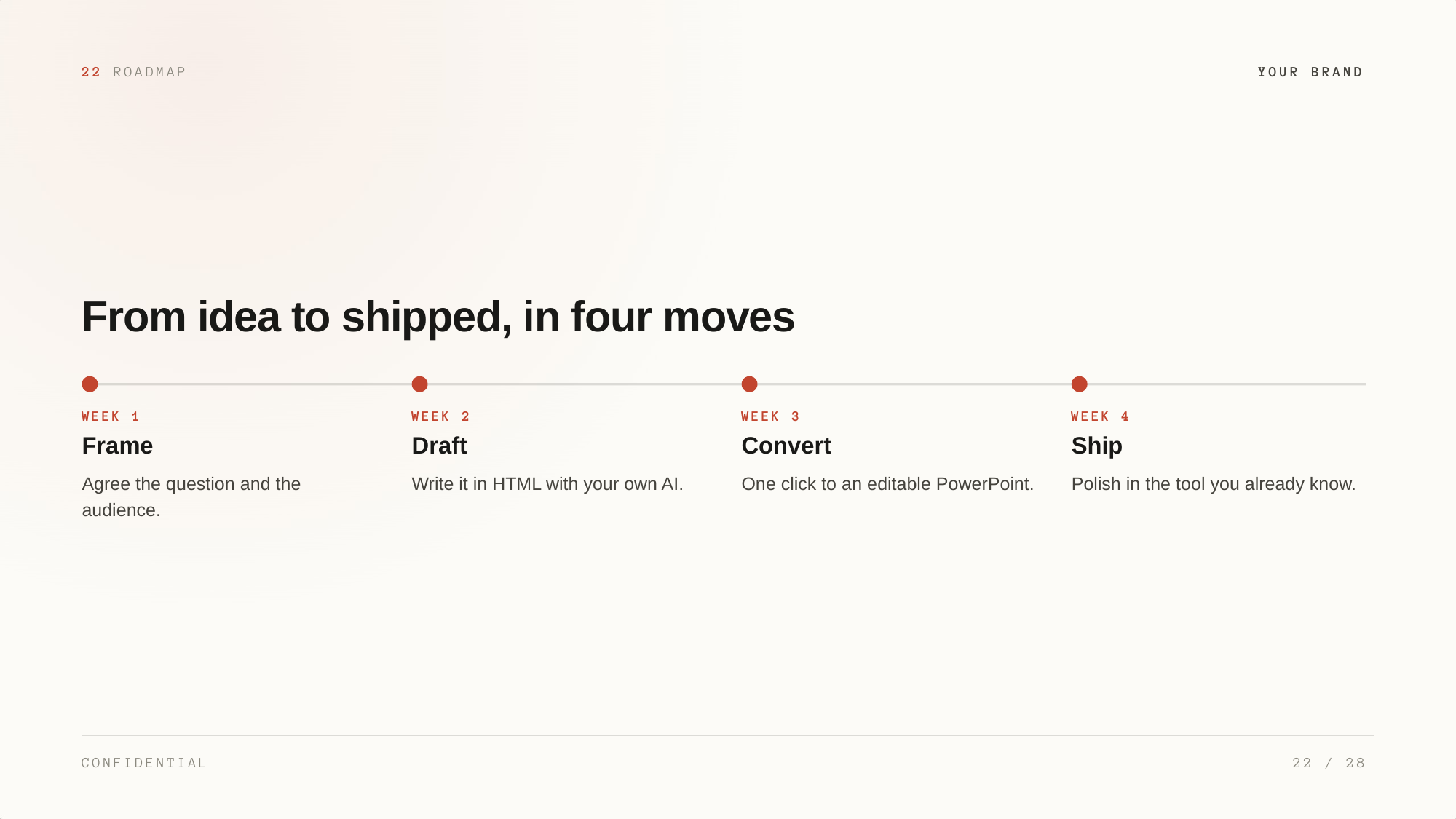

22 ROADMAP
YOUR BRAND
From idea to shipped, in four moves

WEEK 1
WEEK 2
WEEK 3
WEEK 4
Frame
Draft
Convert
Ship
Agree the question and the
audience.
Write it in HTML with your own AI.
One click to an editable PowerPoint.
Polish in the tool you already know.

CONFIDENTIAL
22 / 28